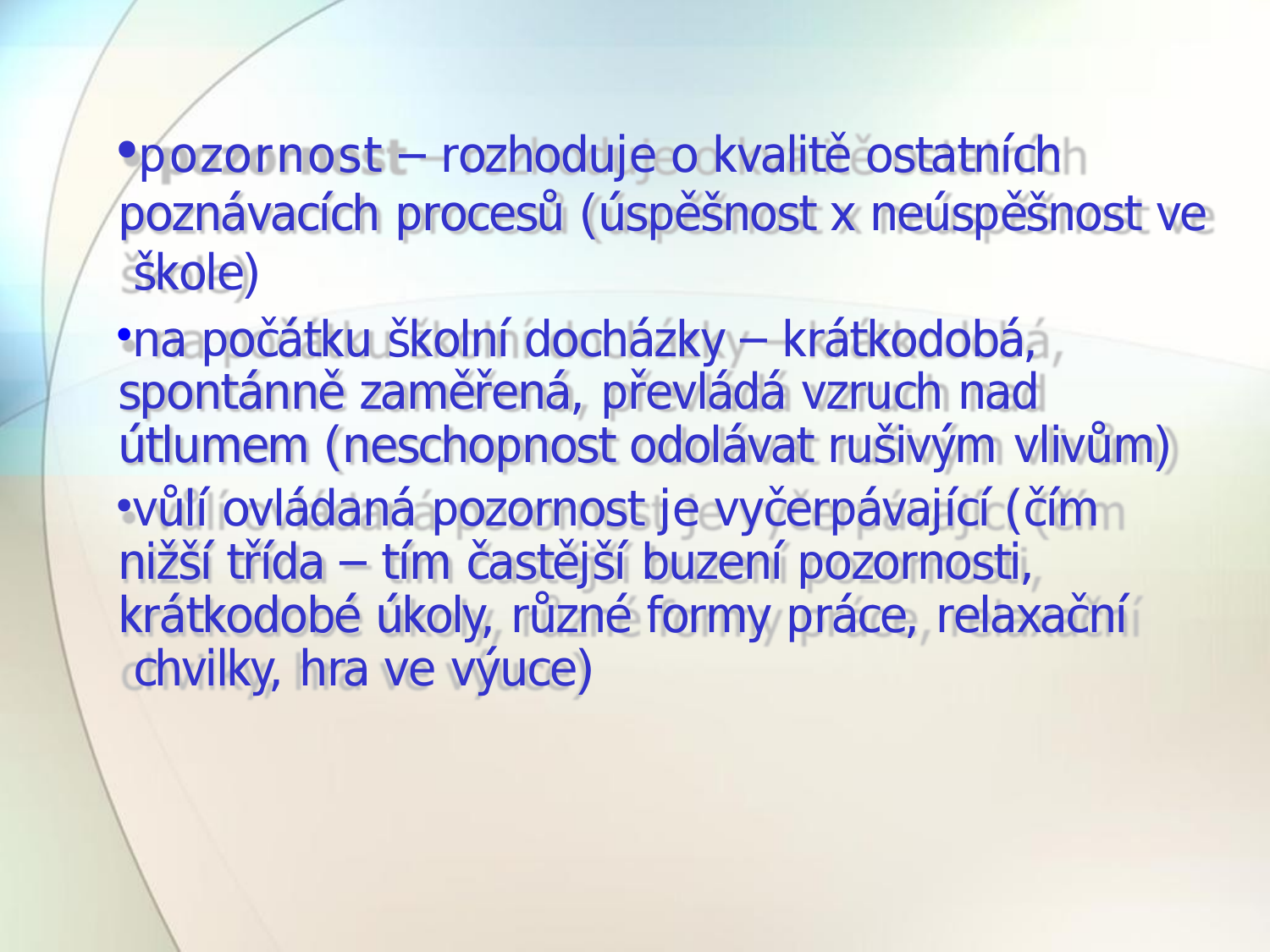

pozornost – rozhoduje o kvalitě ostatních  poznávacích procesů (úspěšnost x neúspěšnost ve  škole)
na počátku školní docházky – krátkodobá,  spontánně zaměřená, převládá vzruch nad  útlumem (neschopnost odolávat rušivým vlivům)
vůlí ovládaná pozornost je vyčerpávající (čím  nižší třída – tím častější buzení pozornosti,  krátkodobé úkoly, různé formy práce, relaxační  chvilky, hra ve výuce)